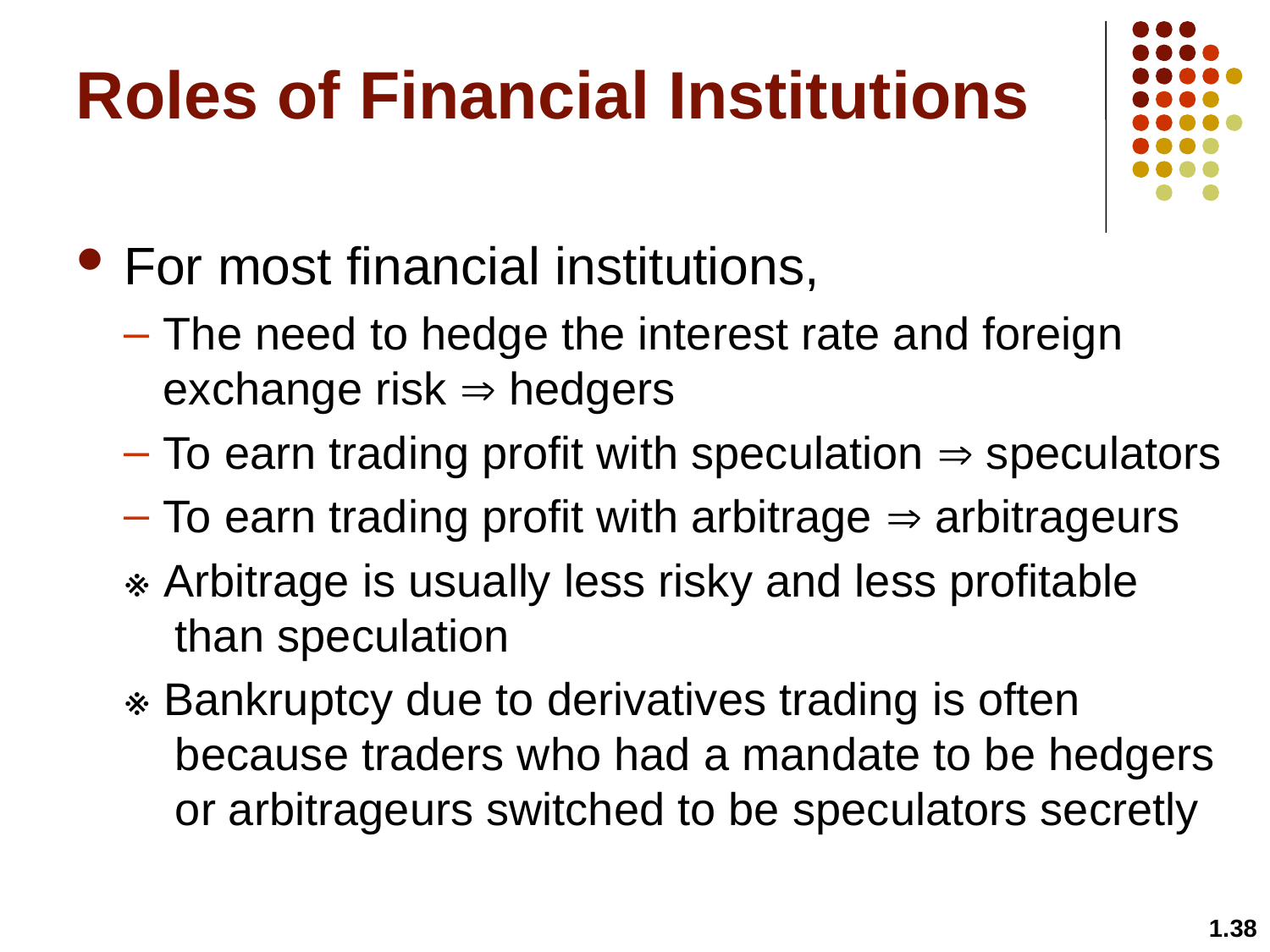

# Roles of Financial Institutions
For most financial institutions,
The need to hedge the interest rate and foreign exchange risk ⇒ hedgers
To earn trading profit with speculation ⇒ speculators
To earn trading profit with arbitrage ⇒ arbitrageurs
※ Arbitrage is usually less risky and less profitable than speculation
※ Bankruptcy due to derivatives trading is often because traders who had a mandate to be hedgers or arbitrageurs switched to be speculators secretly

1.38